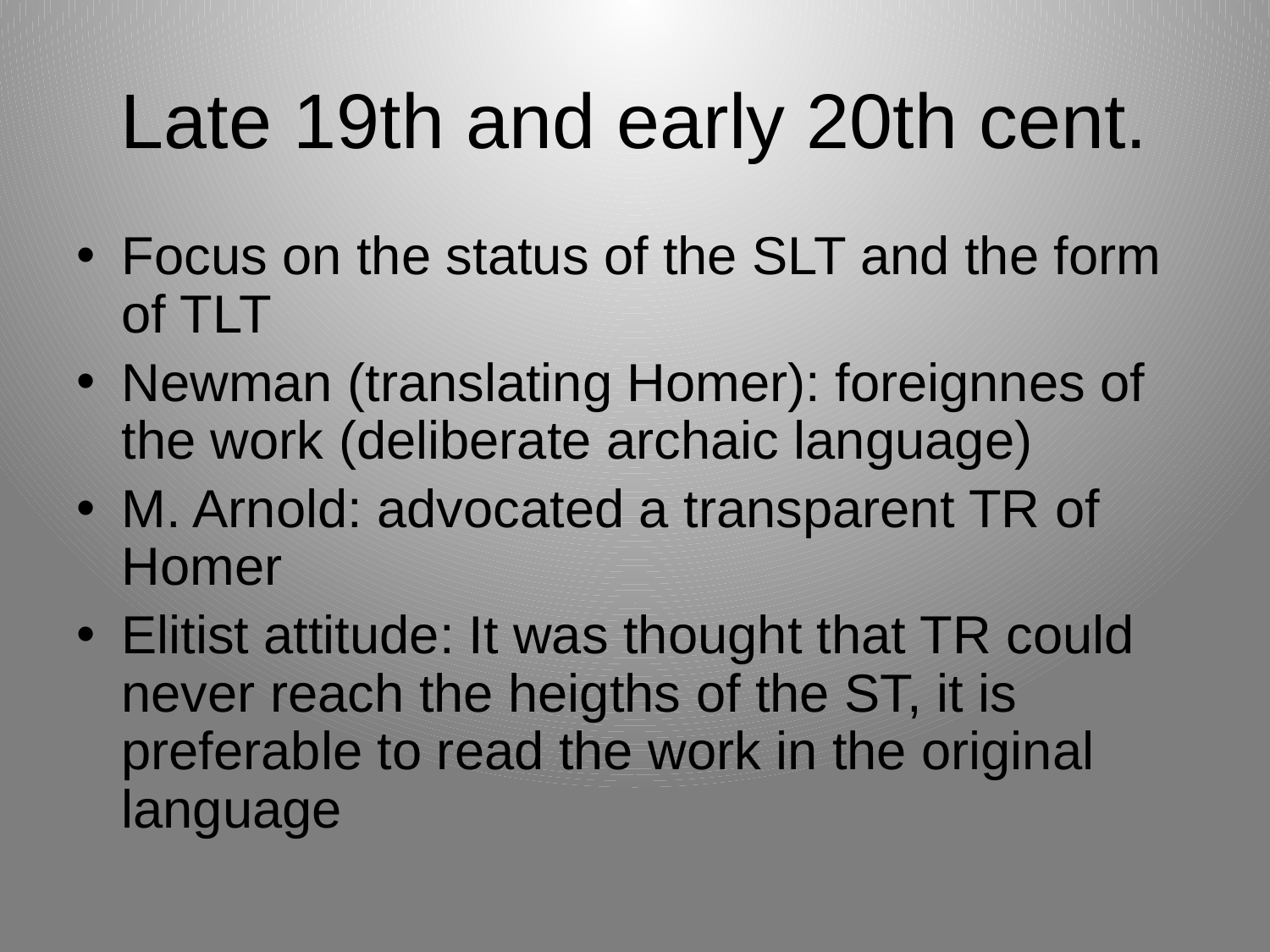

# Late 19th and early 20th cent.
Focus on the status of the SLT and the form of TLT
Newman (translating Homer): foreignnes of the work (deliberate archaic language)
M. Arnold: advocated a transparent TR of Homer
Elitist attitude: It was thought that TR could never reach the heigths of the ST, it is preferable to read the work in the original language